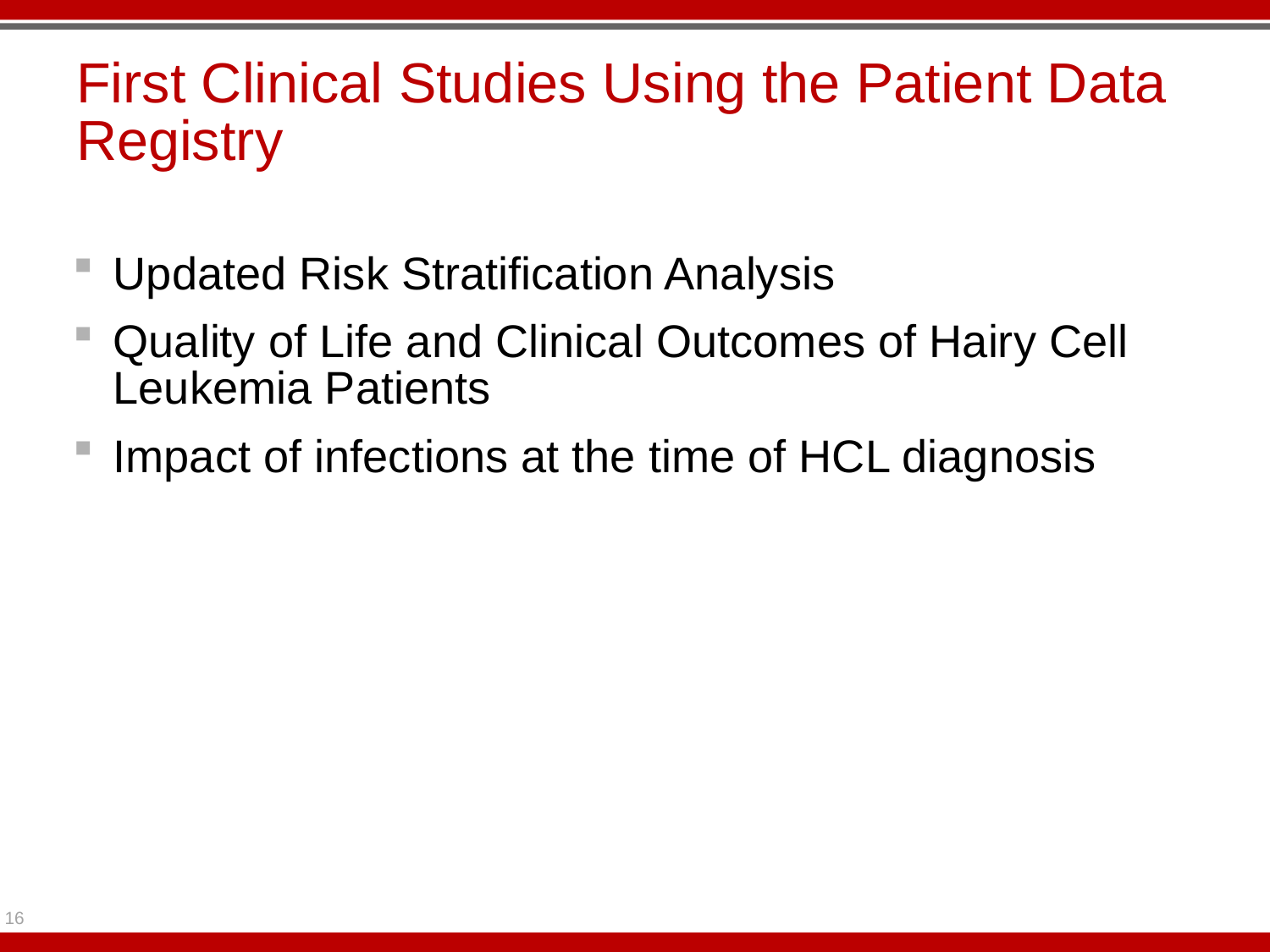

# First Clinical Studies Using the Patient Data Registry
Updated Risk Stratification Analysis
Quality of Life and Clinical Outcomes of Hairy Cell Leukemia Patients
Impact of infections at the time of HCL diagnosis

16